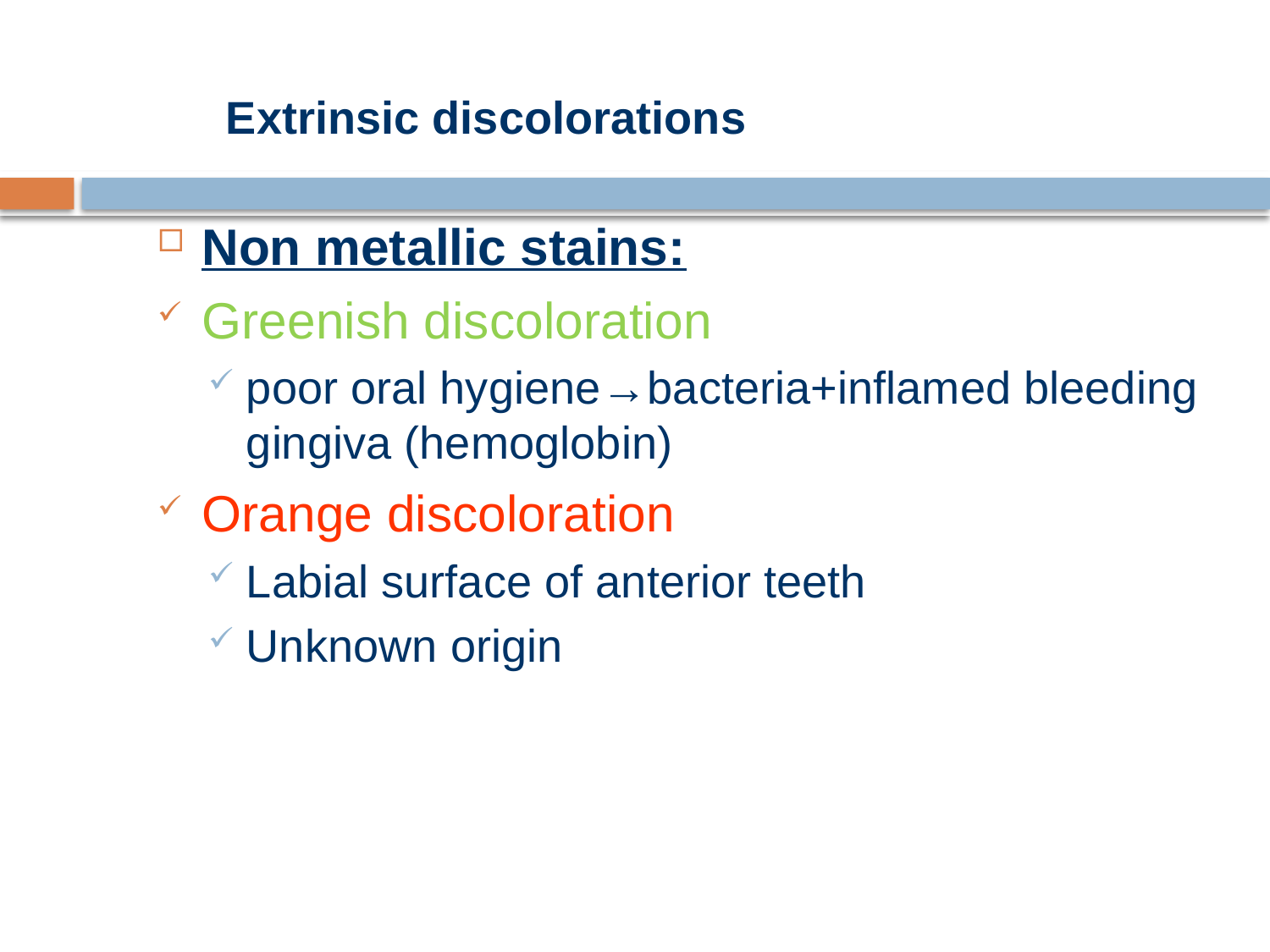

# Extrinsic discolorations
Non metallic stains:
Greenish discoloration
poor oral hygiene→bacteria+inflamed bleeding gingiva (hemoglobin)
Orange discoloration
Labial surface of anterior teeth
Unknown origin